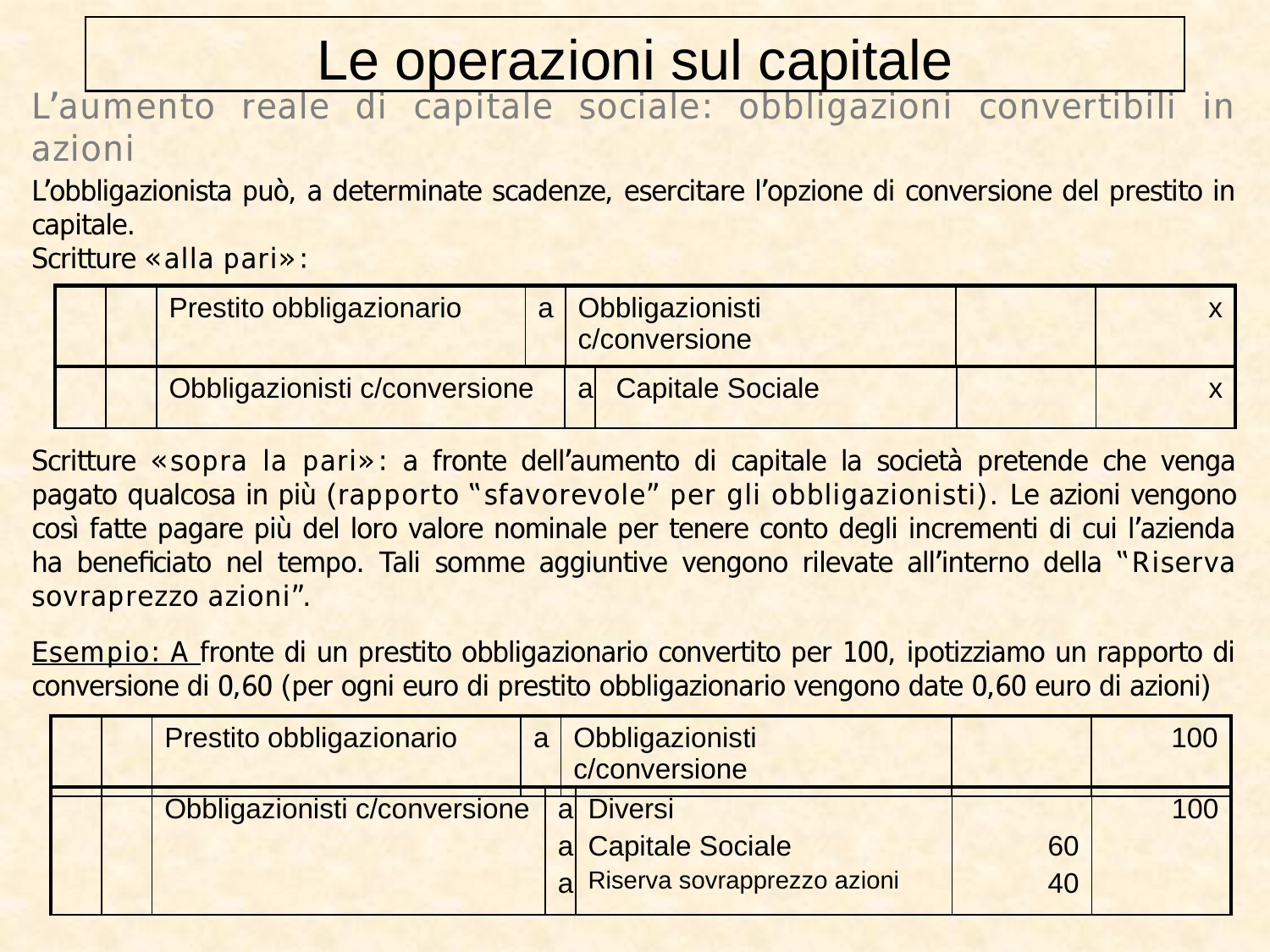

Le operazioni sul capitale
L’aumento reale di capitale sociale: obbligazioni convertibili in azioni

L’obbligazionista può, a determinate scadenze, esercitare l’opzione di conversione del prestito in capitale.
Scritture «alla pari»:

Scritture «sopra la pari»: a fronte dell’aumento di capitale la società pretende che venga pagato qualcosa in più (rapporto “sfavorevole” per gli obbligazionisti). Le azioni vengono così fatte pagare più del loro valore nominale per tenere conto degli incrementi di cui l’azienda ha beneficiato nel tempo. Tali somme aggiuntive vengono rilevate all’interno della “Riserva sovraprezzo azioni”.

Esempio: A fronte di un prestito obbligazionario convertito per 100, ipotizziamo un rapporto di conversione di 0,60 (per ogni euro di prestito obbligazionario vengono date 0,60 euro di azioni)

|  |  | Prestito obbligazionario | a | Obbligazionisti c/conversione |  | x |
| --- | --- | --- | --- | --- | --- | --- |
|  |  | Obbligazionisti c/conversione | a | Capitale Sociale |  | x |
| --- | --- | --- | --- | --- | --- | --- |
|  |  | Prestito obbligazionario | a | Obbligazionisti c/conversione |  | 100 |
| --- | --- | --- | --- | --- | --- | --- |
|  |  | Obbligazionisti c/conversione | a a a | Diversi Capitale Sociale Riserva sovrapprezzo azioni | 60 40 | 100 |
| --- | --- | --- | --- | --- | --- | --- |